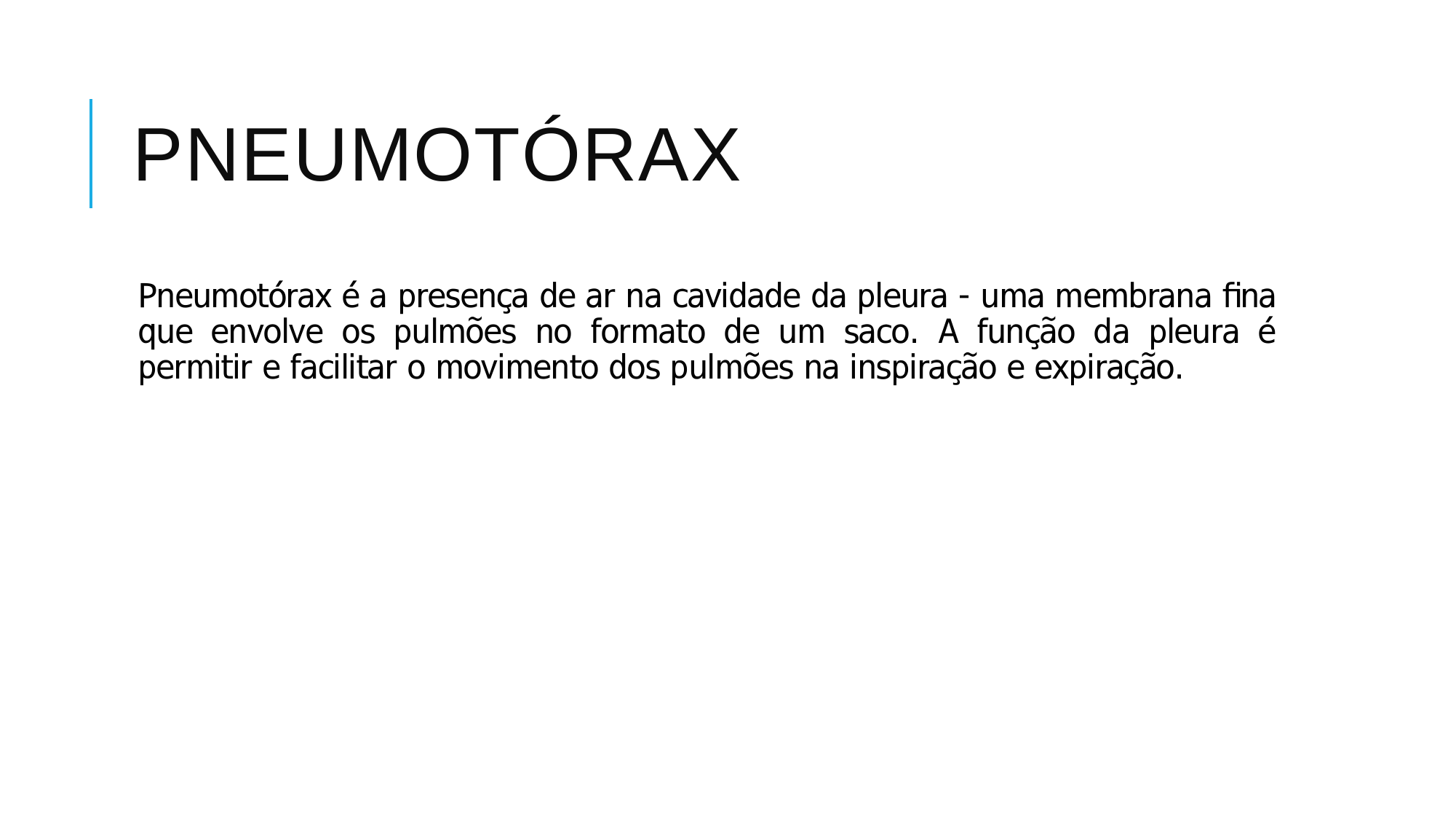

# pneumotórax
Pneumotórax é a presença de ar na cavidade da pleura - uma membrana fina que envolve os pulmões no formato de um saco. A função da pleura é permitir e facilitar o movimento dos pulmões na inspiração e expiração.